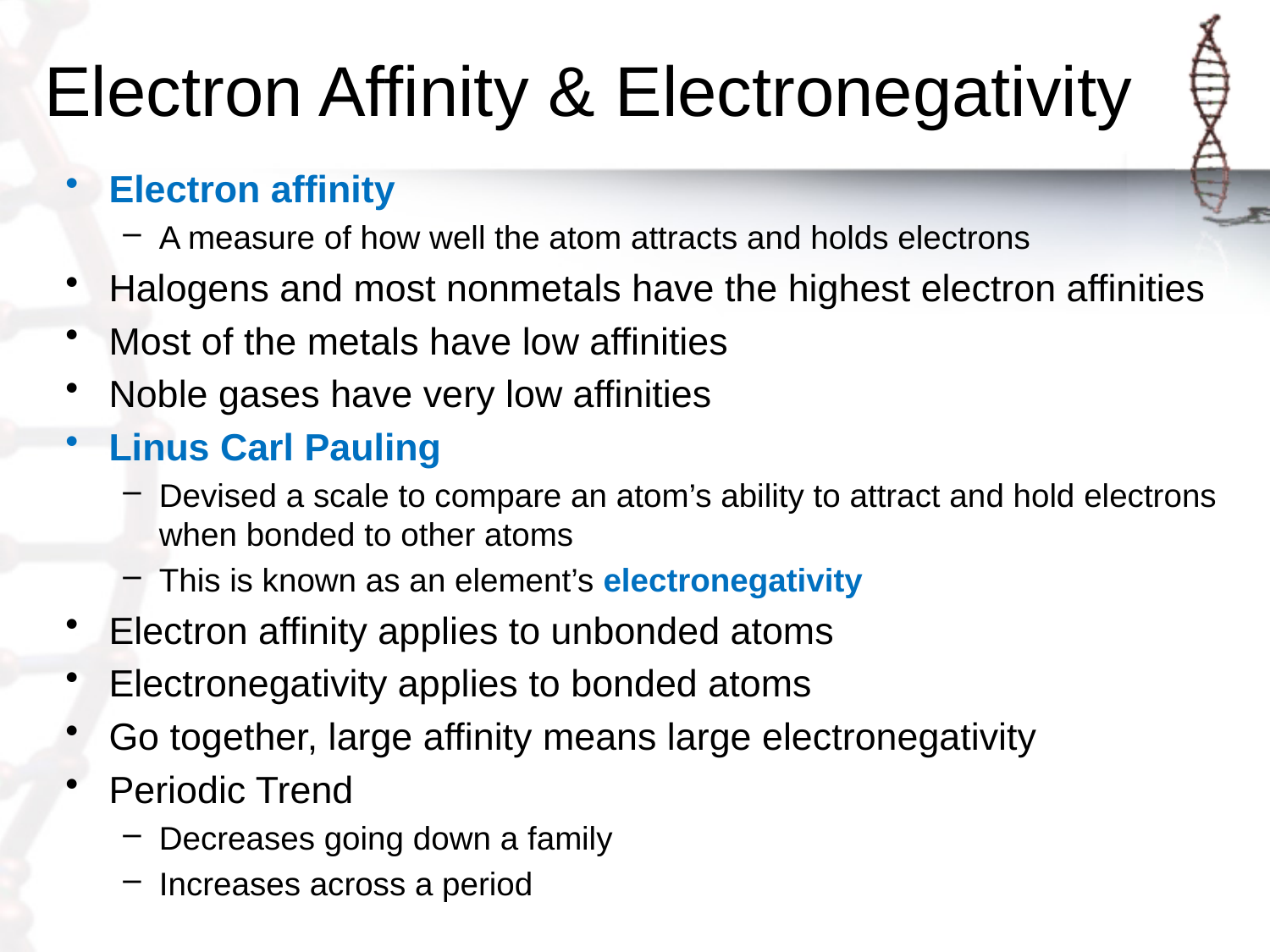

# Electron Affinity & Electronegativity
Electron affinity
A measure of how well the atom attracts and holds electrons
Halogens and most nonmetals have the highest electron affinities
Most of the metals have low affinities
Noble gases have very low affinities
Linus Carl Pauling
Devised a scale to compare an atom’s ability to attract and hold electrons when bonded to other atoms
This is known as an element’s electronegativity
Electron affinity applies to unbonded atoms
Electronegativity applies to bonded atoms
Go together, large affinity means large electronegativity
Periodic Trend
Decreases going down a family
Increases across a period